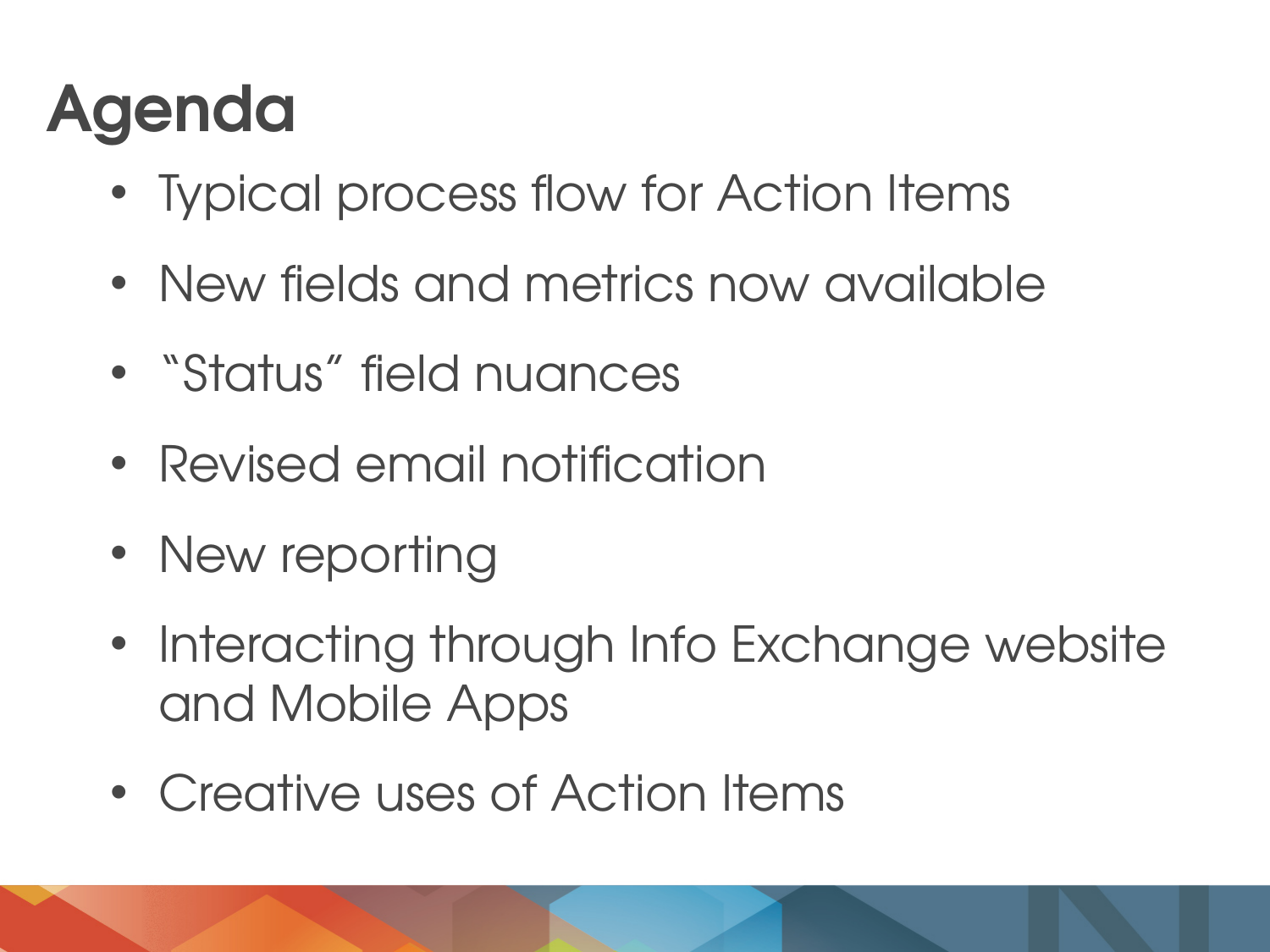

# Agenda
Typical process flow for Action Items
New fields and metrics now available
“Status” field nuances
Revised email notification
New reporting
Interacting through Info Exchange website
and Mobile Apps
Creative uses of Action Items